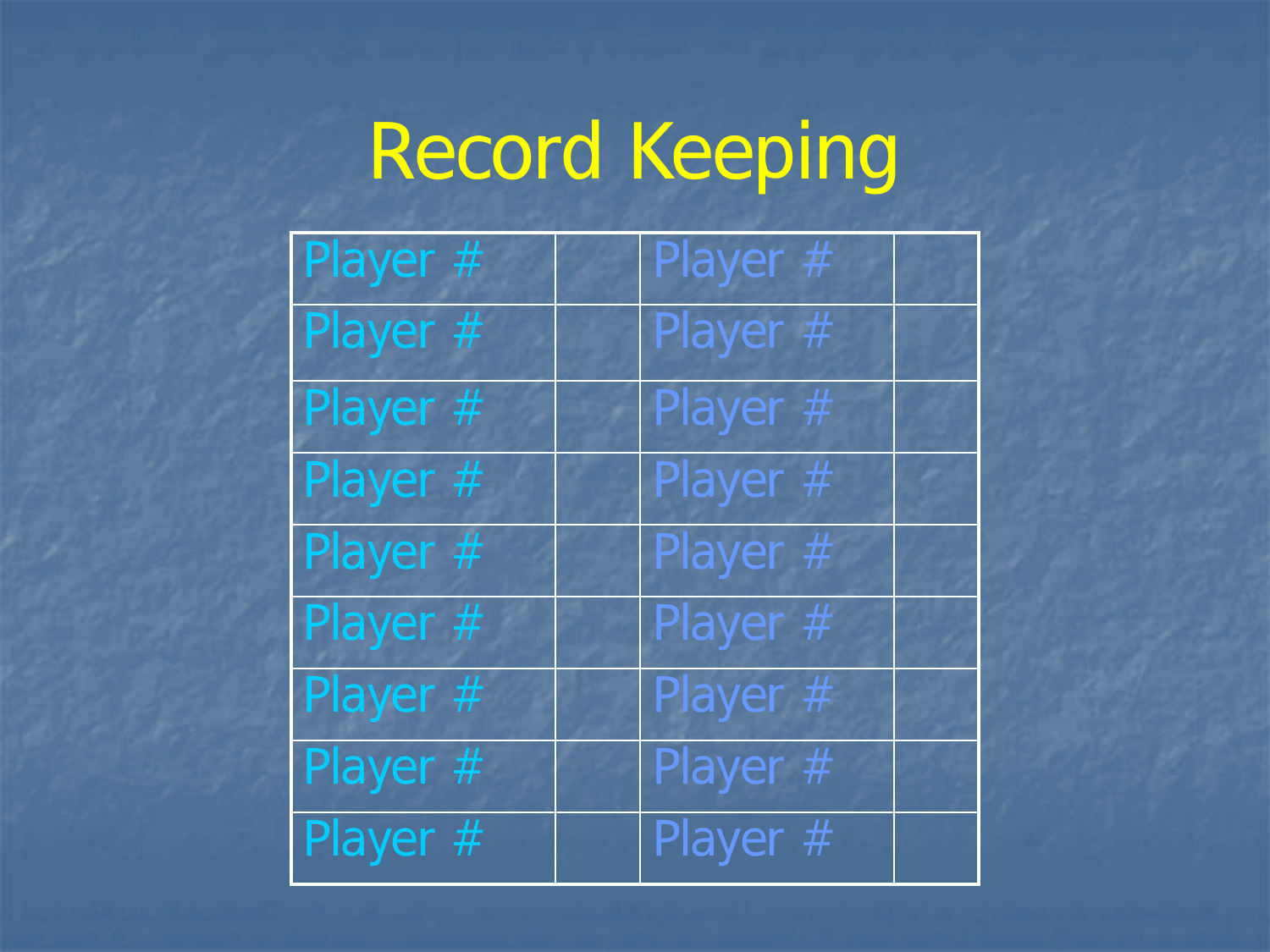

# Record Keeping
| Player # |  | Player # |  |
| --- | --- | --- | --- |
| Player # |  | Player # |  |
| Player # |  | Player # |  |
| Player # |  | Player # |  |
| Player # |  | Player # |  |
| Player # |  | Player # |  |
| Player # |  | Player # |  |
| Player # |  | Player # |  |
| Player # |  | Player # |  |